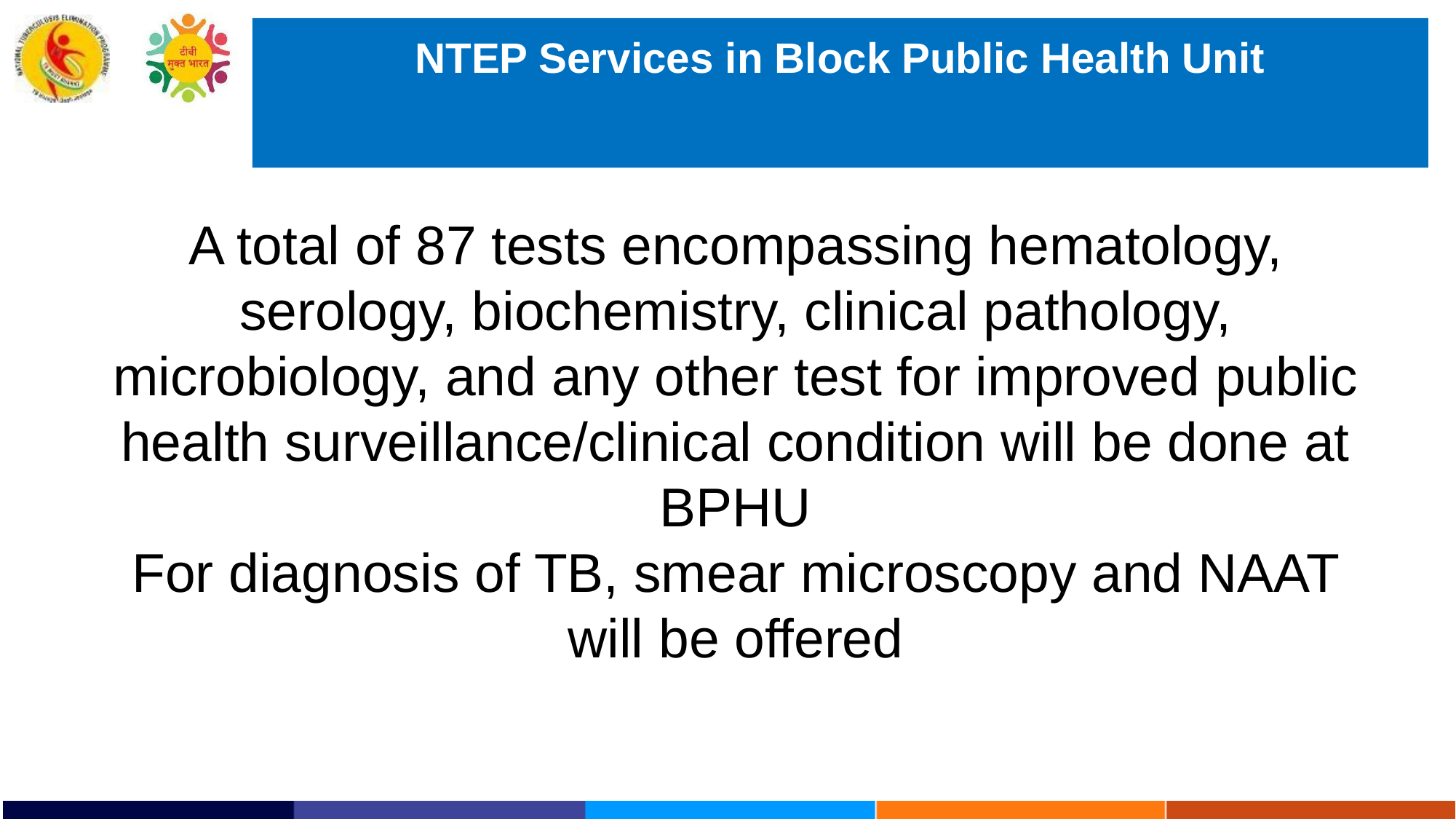

# NTEP Services in Block Public Health Unit

A total of 87 tests encompassing hematology, serology, biochemistry, clinical pathology, microbiology, and any other test for improved public health surveillance/clinical condition will be done at BPHU
For diagnosis of TB, smear microscopy and NAAT will be offered